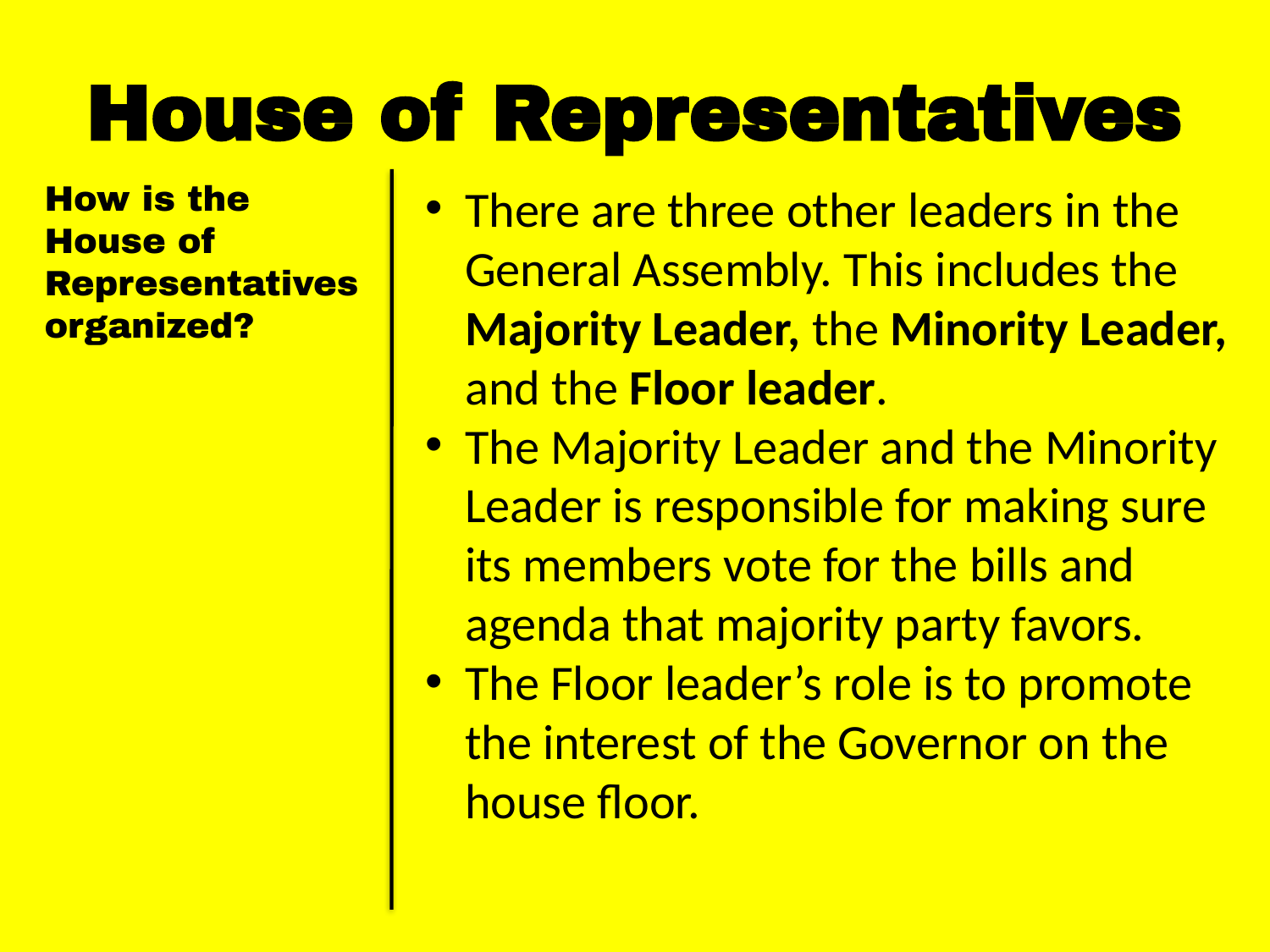

# House of Representatives
How is the House of Representatives organized?
There are three other leaders in the General Assembly. This includes the Majority Leader, the Minority Leader, and the Floor leader.
The Majority Leader and the Minority Leader is responsible for making sure its members vote for the bills and agenda that majority party favors.
The Floor leader’s role is to promote the interest of the Governor on the house floor.